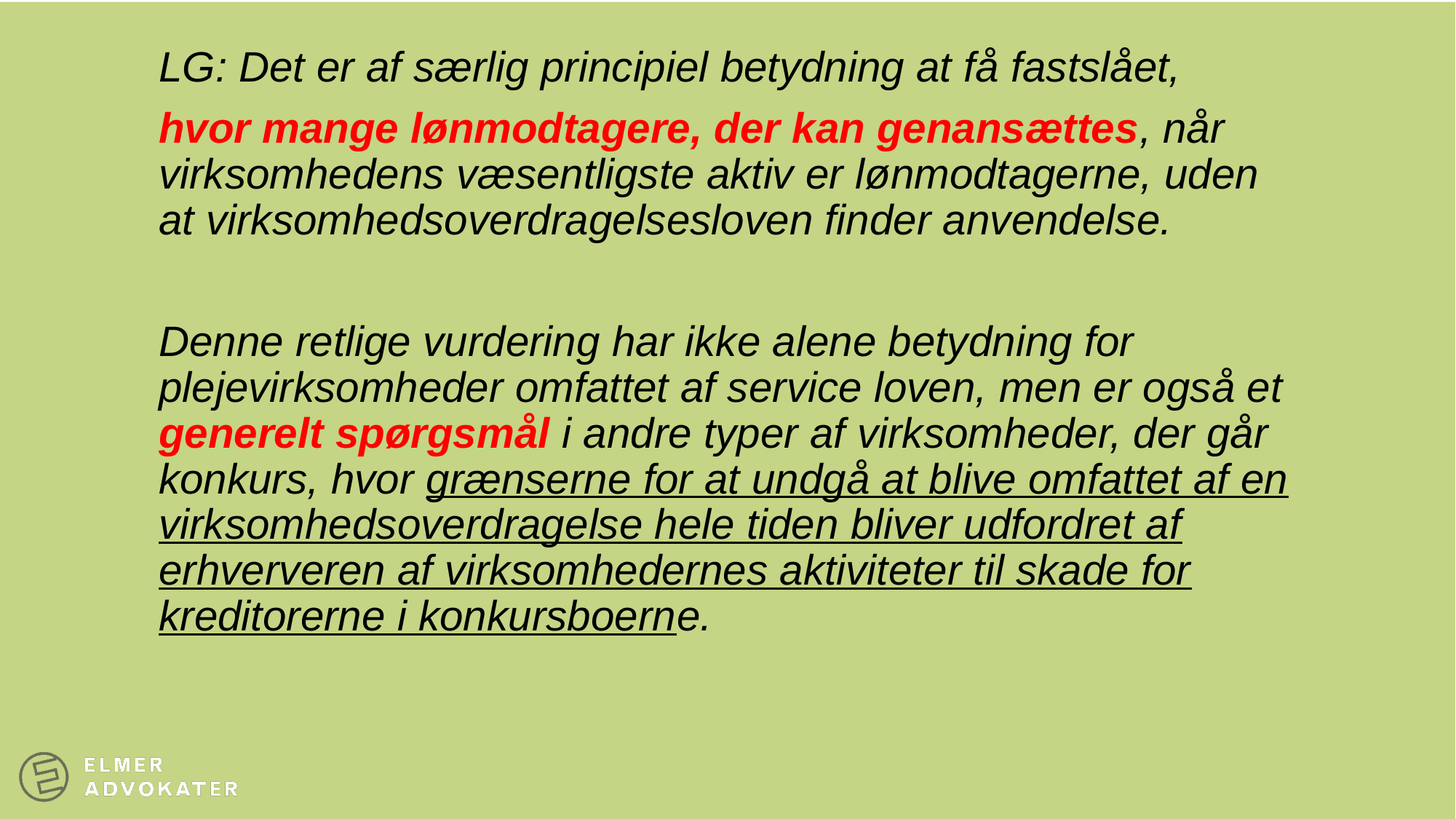

LG: Det er af særlig principiel betydning at få fastslået,
hvor mange lønmodtagere, der kan genansættes, når virksomhedens væsentligste aktiv er lønmodtagerne, uden at virksomhedsoverdragelsesloven finder anvendelse.

Denne retlige vurdering har ikke alene betydning for plejevirksomheder omfattet af service loven, men er også et generelt spørgsmål i andre typer af virksomheder, der går konkurs, hvor grænserne for at undgå at blive omfattet af en virksomhedsoverdragelse hele tiden bliver udfordret af erhververen af virksomhedernes aktiviteter til skade for kreditorerne i konkursboerne.